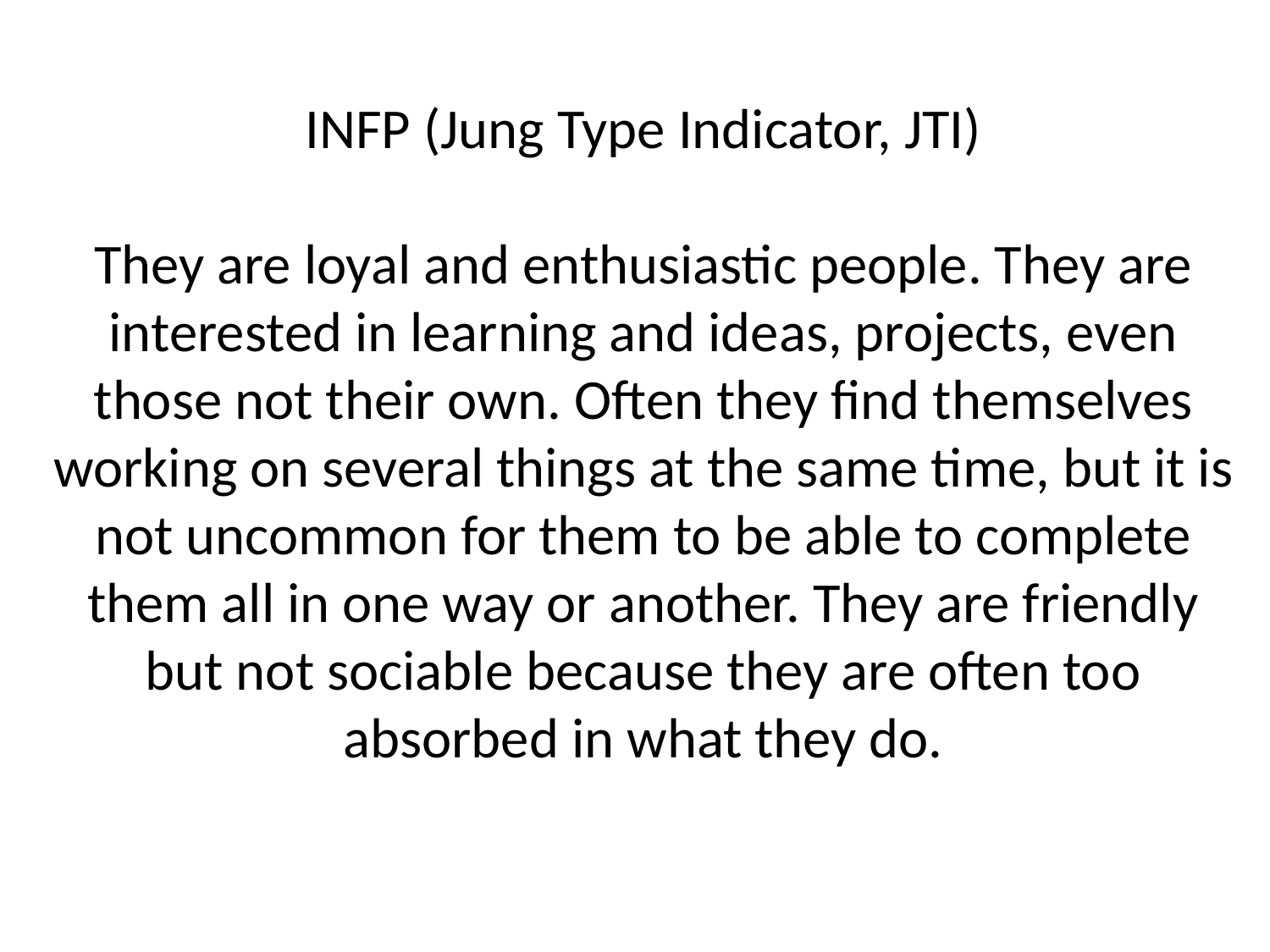

INFP (Jung Type Indicator, JTI)

They are loyal and enthusiastic people. They are interested in learning and ideas, projects, even those not their own. Often they find themselves working on several things at the same time, but it is not uncommon for them to be able to complete them all in one way or another. They are friendly but not sociable because they are often too absorbed in what they do.